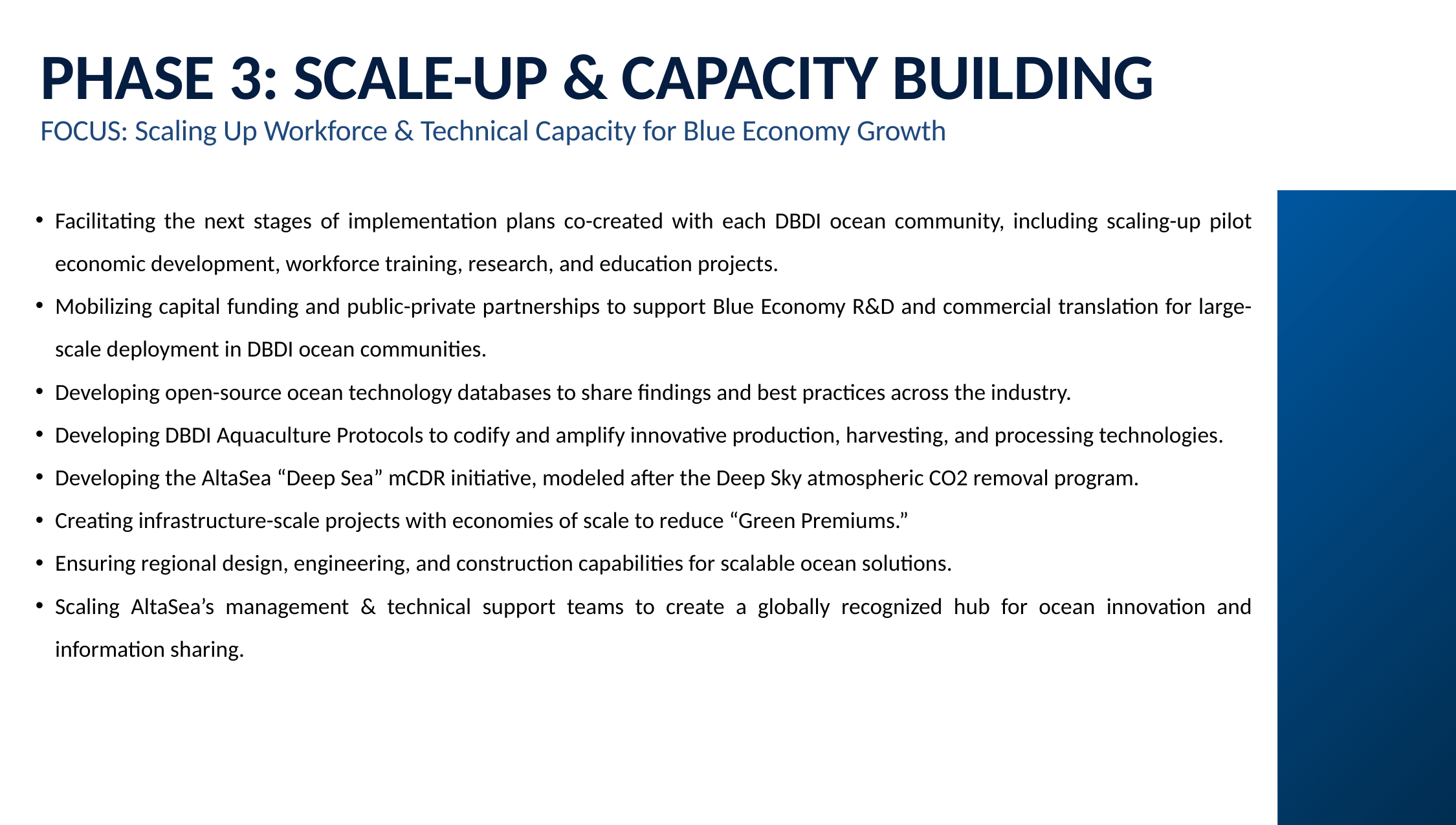

PHASE 3: SCALE-UP & CAPACITY BUILDING

FOCUS: Scaling Up Workforce & Technical Capacity for Blue Economy Growth
Facilitating the next stages of implementation plans co-created with each DBDI ocean community, including scaling-up pilot economic development, workforce training, research, and education projects.
Mobilizing capital funding and public-private partnerships to support Blue Economy R&D and commercial translation for large-scale deployment in DBDI ocean communities.
Developing open-source ocean technology databases to share findings and best practices across the industry.
Developing DBDI Aquaculture Protocols to codify and amplify innovative production, harvesting, and processing technologies.
Developing the AltaSea “Deep Sea” mCDR initiative, modeled after the Deep Sky atmospheric CO2 removal program.
Creating infrastructure-scale projects with economies of scale to reduce “Green Premiums.”
Ensuring regional design, engineering, and construction capabilities for scalable ocean solutions.
Scaling AltaSea’s management & technical support teams to create a globally recognized hub for ocean innovation and information sharing.